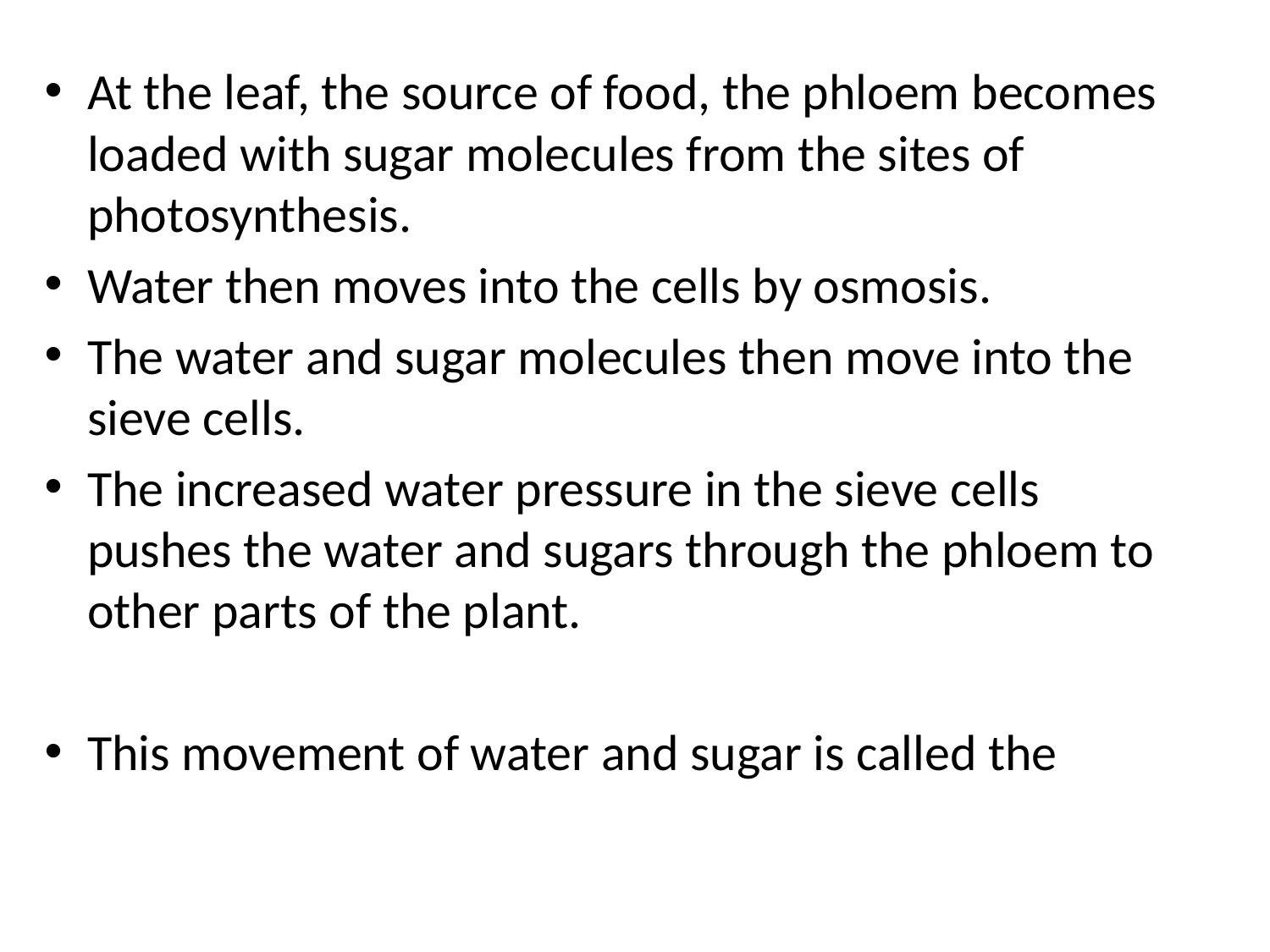

At the leaf, the source of food, the phloem becomes loaded with sugar molecules from the sites of photosynthesis.
Water then moves into the cells by osmosis.
The water and sugar molecules then move into the sieve cells.
The increased water pressure in the sieve cells pushes the water and sugars through the phloem to other parts of the plant.

This movement of water and sugar is called the